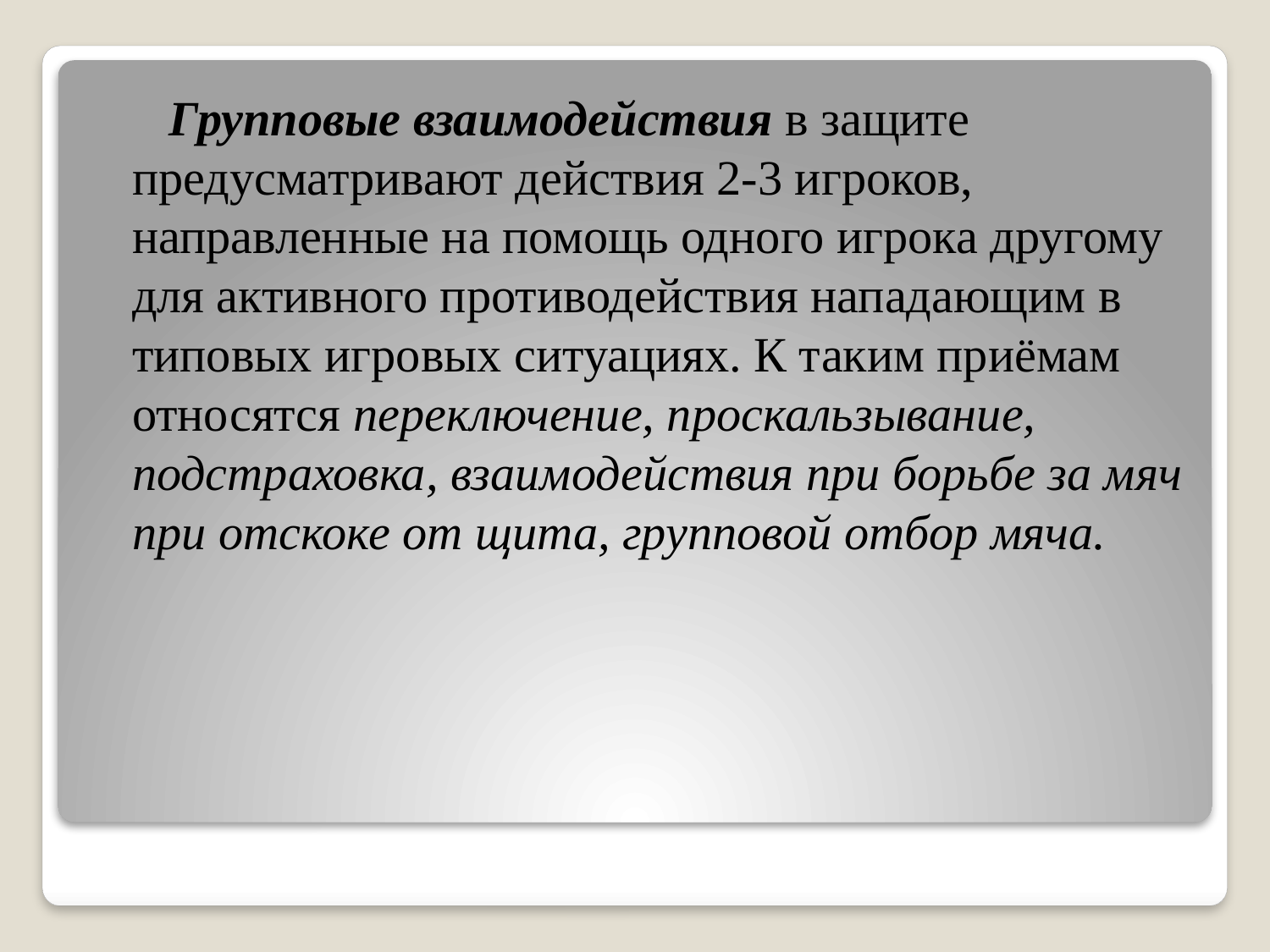

Групповые взаимодействия в защите предусматривают действия 2-3 игроков, направленные на помощь одного игрока другому для активного противодействия нападающим в типовых игровых ситуациях. К таким приёмам относятся переключение, проскальзывание, подстраховка, взаимодействия при борьбе за мяч при отскоке от щита, групповой отбор мяча.